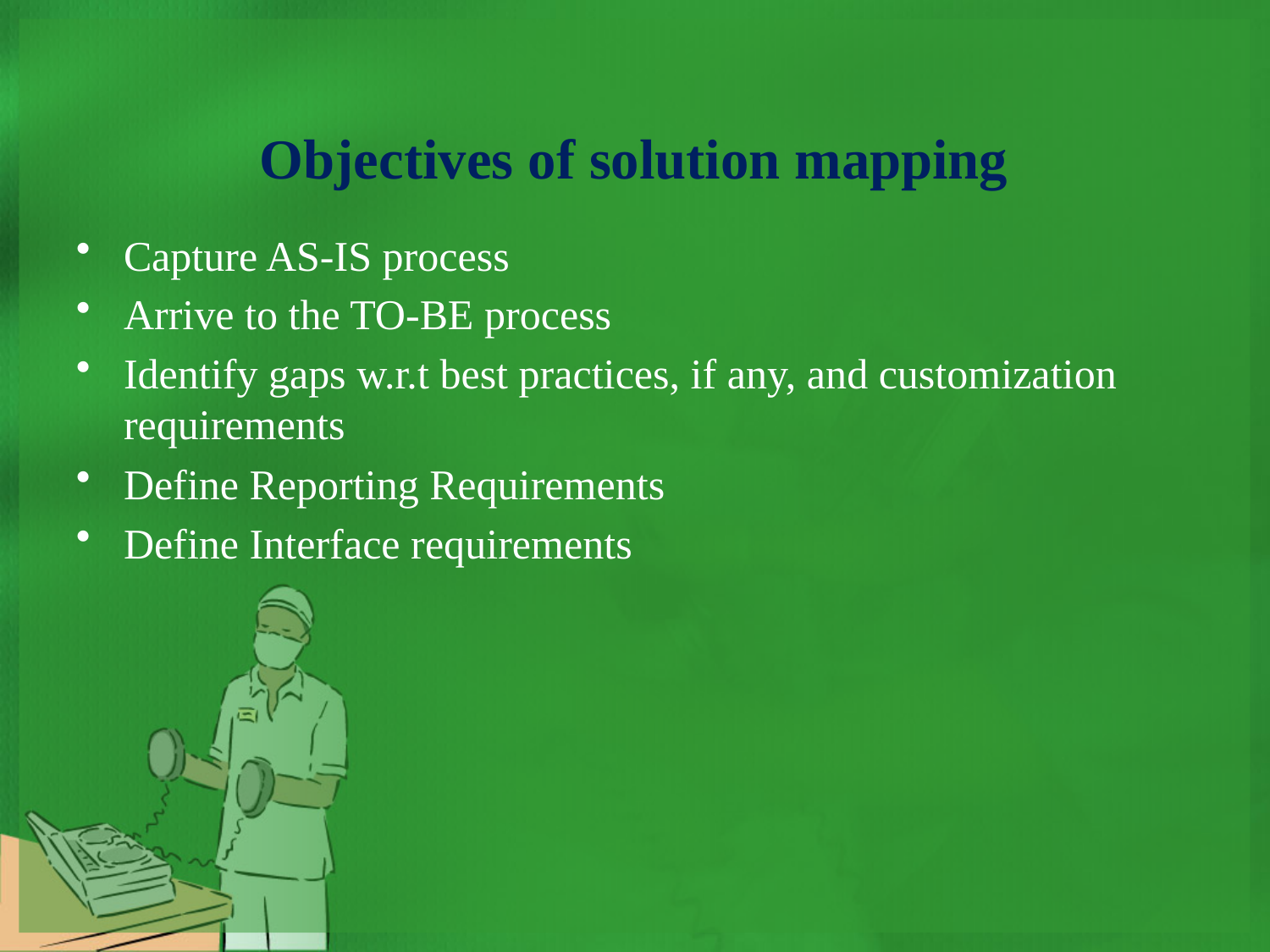

# Objectives of solution mapping
Capture AS-IS process
Arrive to the TO-BE process
Identify gaps w.r.t best practices, if any, and customization requirements
Define Reporting Requirements
Define Interface requirements